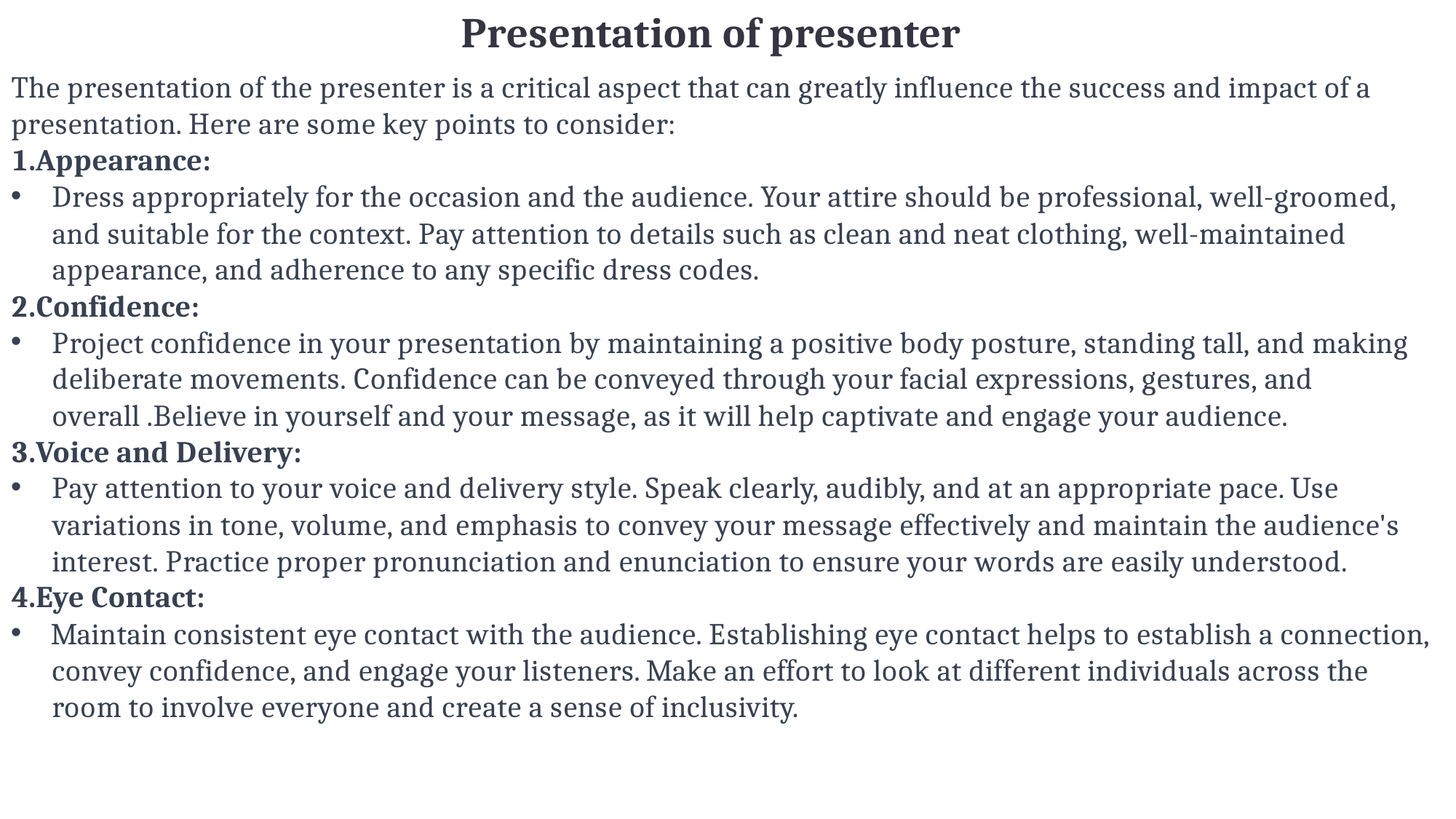

Presentation of presenter
The presentation of the presenter is a critical aspect that can greatly influence the success and impact of a presentation. Here are some key points to consider:
Appearance:
Dress appropriately for the occasion and the audience. Your attire should be professional, well-groomed, and suitable for the context. Pay attention to details such as clean and neat clothing, well-maintained appearance, and adherence to any specific dress codes.
2.Confidence:
Project confidence in your presentation by maintaining a positive body posture, standing tall, and making deliberate movements. Confidence can be conveyed through your facial expressions, gestures, and overall .Believe in yourself and your message, as it will help captivate and engage your audience.
3.Voice and Delivery:
Pay attention to your voice and delivery style. Speak clearly, audibly, and at an appropriate pace. Use variations in tone, volume, and emphasis to convey your message effectively and maintain the audience's interest. Practice proper pronunciation and enunciation to ensure your words are easily understood.
4.Eye Contact:
Maintain consistent eye contact with the audience. Establishing eye contact helps to establish a connection, convey confidence, and engage your listeners. Make an effort to look at different individuals across the room to involve everyone and create a sense of inclusivity.